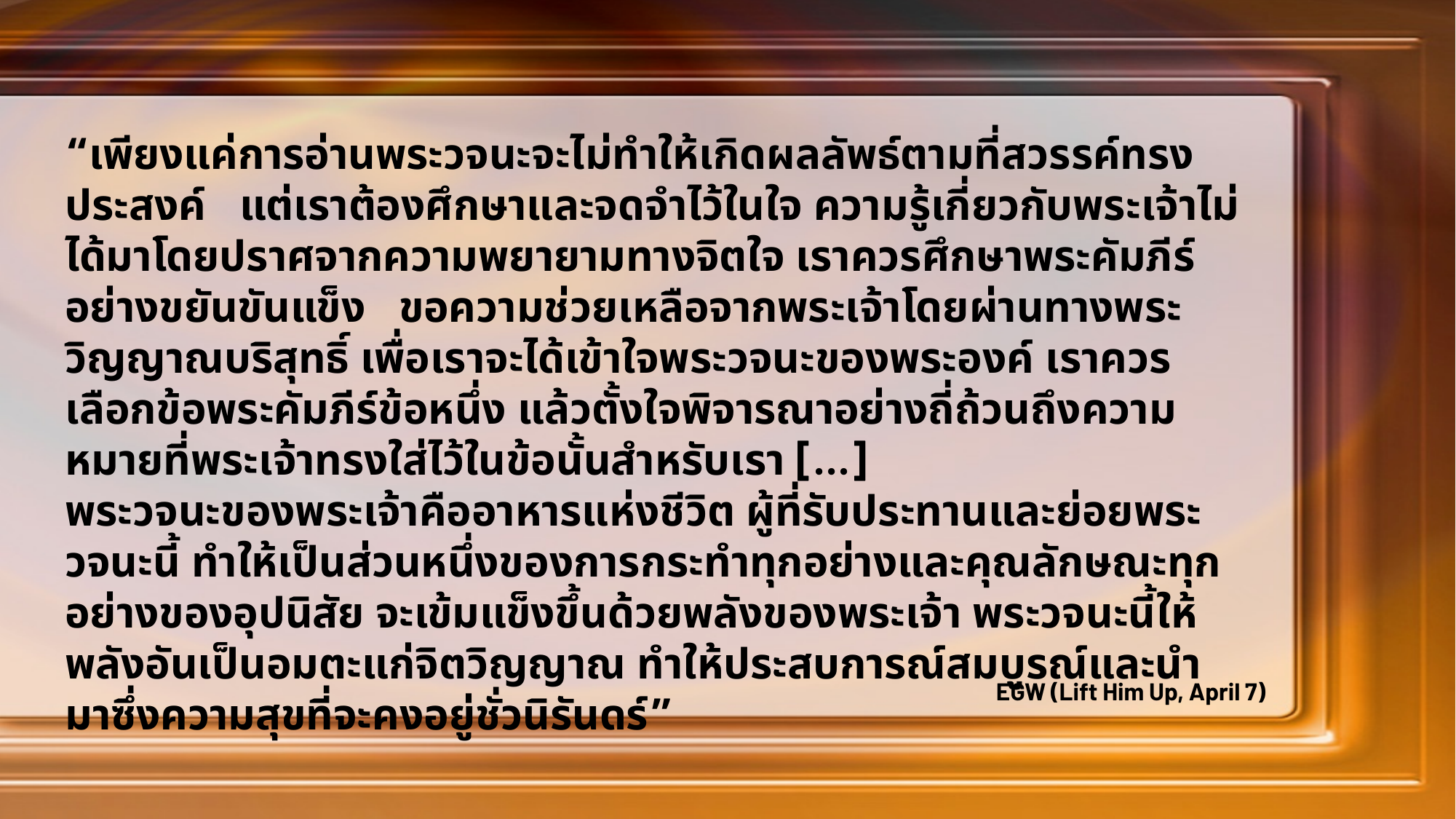

“เพียงแค่การอ่านพระวจนะจะไม่ทำให้เกิดผลลัพธ์ตามที่สวรรค์ทรงประสงค์   แต่เราต้องศึกษาและจดจำไว้ในใจ ความรู้เกี่ยวกับพระเจ้าไม่ได้มาโดยปราศจากความพยายามทางจิตใจ เราควรศึกษาพระคัมภีร์อย่างขยันขันแข็ง   ขอความช่วยเหลือจากพระเจ้าโดยผ่านทางพระวิญญาณบริสุทธิ์ เพื่อเราจะได้เข้าใจพระวจนะของพระองค์ เราควรเลือกข้อพระคัมภีร์ข้อหนึ่ง แล้วตั้งใจพิจารณาอย่างถี่ถ้วนถึงความหมายที่พระเจ้าทรงใส่ไว้ในข้อนั้นสำหรับเรา […]
พระวจนะของพระเจ้าคืออาหารแห่งชีวิต ผู้ที่รับประทานและย่อยพระวจนะนี้ ทำให้เป็นส่วนหนึ่งของการกระทำทุกอย่างและคุณลักษณะทุกอย่างของอุปนิสัย จะเข้มแข็งขึ้นด้วยพลังของพระเจ้า พระวจนะนี้ให้พลังอันเป็นอมตะแก่จิตวิญญาณ ทำให้ประสบการณ์สมบูรณ์และนำมาซึ่งความสุขที่จะคงอยู่ชั่วนิรันดร์”
EGW (Lift Him Up, April 7)